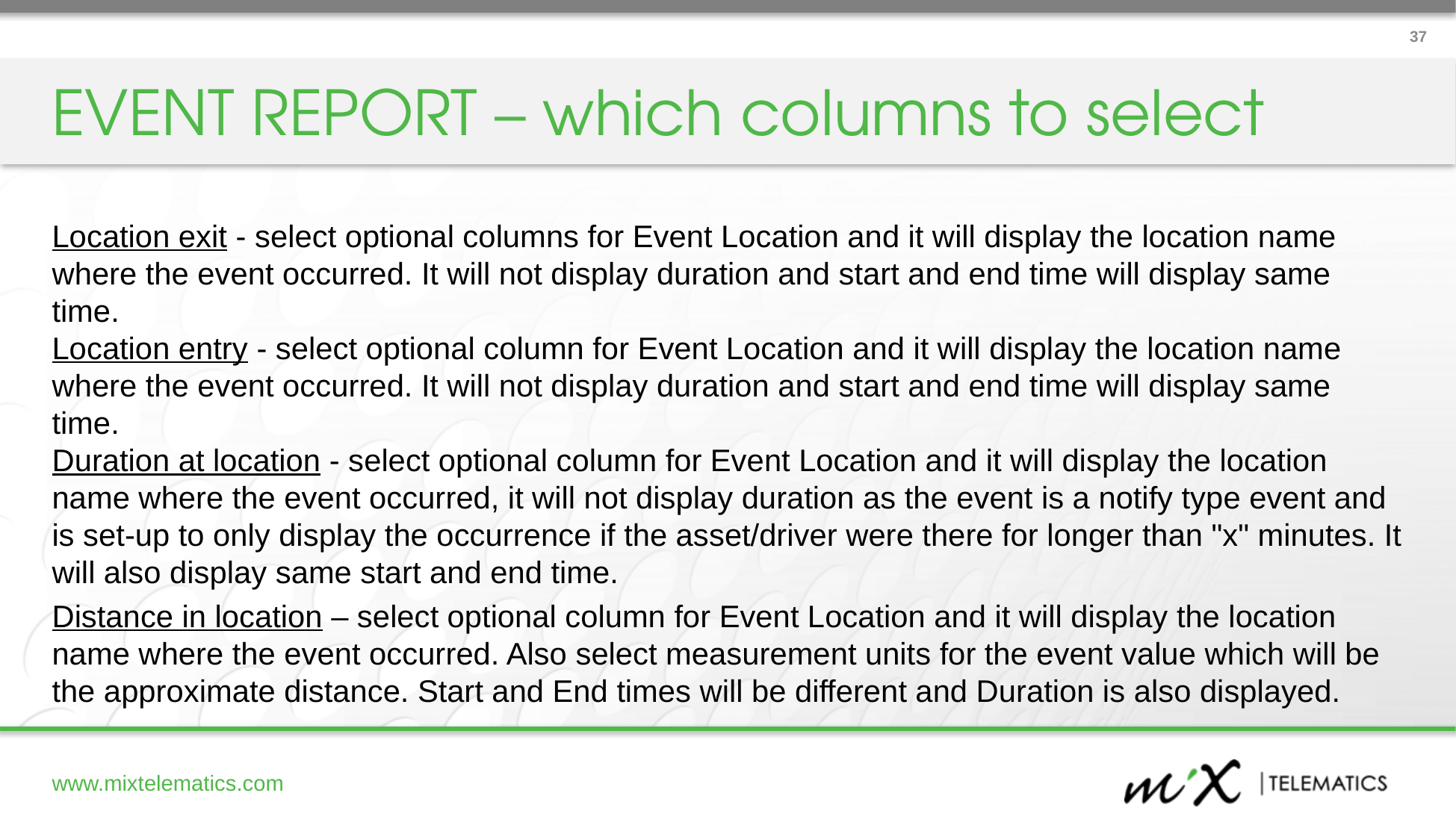

37
EVENT REPORT – which columns to select
Location exit - select optional columns for Event Location and it will display the location name where the event occurred. It will not display duration and start and end time will display same time.
Location entry - select optional column for Event Location and it will display the location name where the event occurred. It will not display duration and start and end time will display same time. 
Duration at location - select optional column for Event Location and it will display the location name where the event occurred, it will not display duration as the event is a notify type event and is set-up to only display the occurrence if the asset/driver were there for longer than "x" minutes. It will also display same start and end time.
Distance in location – select optional column for Event Location and it will display the location name where the event occurred. Also select measurement units for the event value which will be the approximate distance. Start and End times will be different and Duration is also displayed.